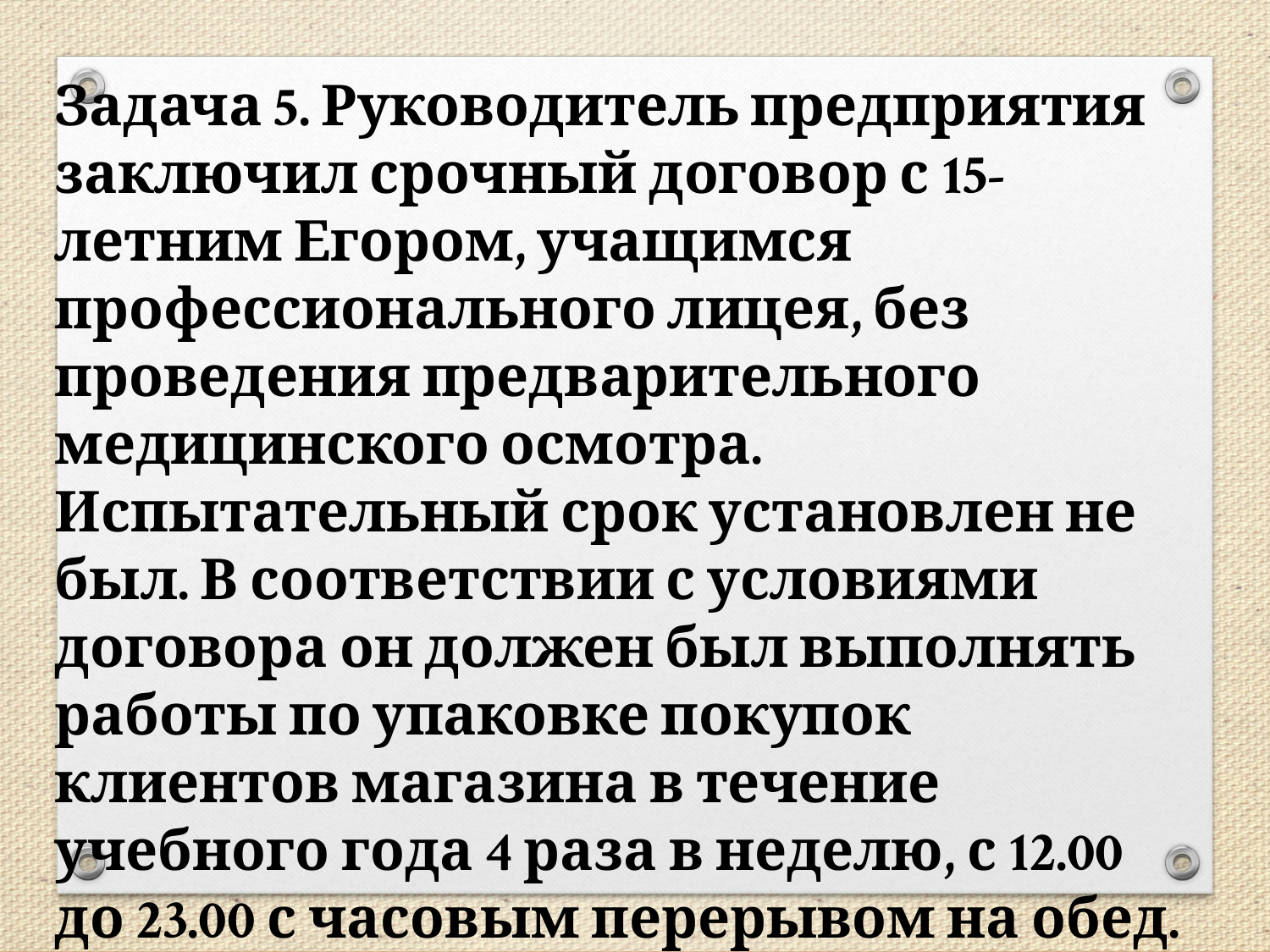

Задача 5. Руководитель предприятия заключил срочный договор с 15-летним Егором, учащимся профессионального лицея, без проведения предварительного медицинского осмотра. Испытательный срок установлен не был. В соответствии с условиями договора он должен был выполнять работы по упаковке покупок клиентов магазина в течение учебного года 4 раза в неделю, с 12.00 до 23.00 с часовым перерывом на обед. Какие нарушения были допущены при заключении договора? (Укажите 4 нарушения)